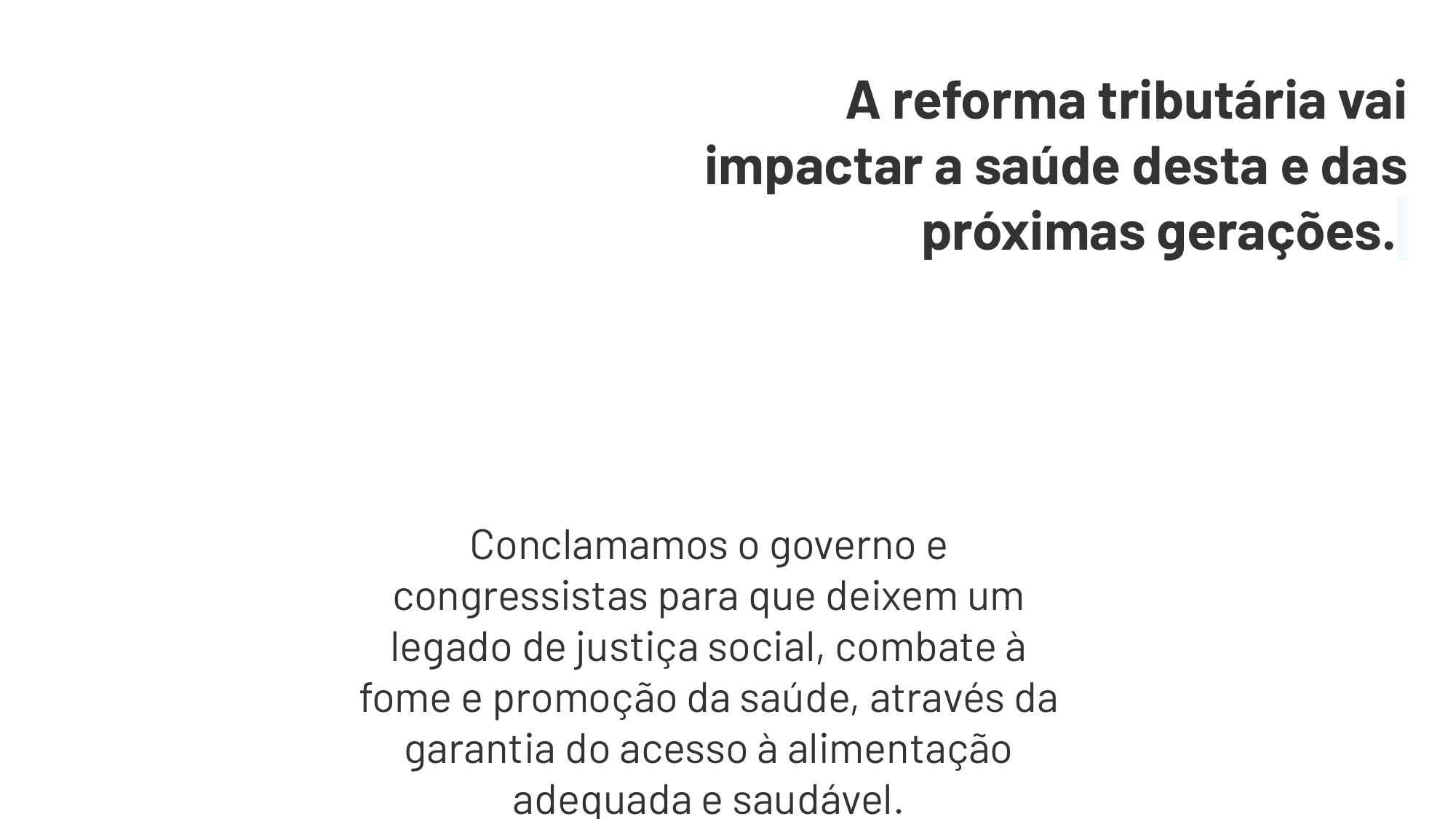

A reforma tributária vai impactar a saúde desta e das próximas gerações.
Conclamamos o governo e congressistas para que deixem um legado de justiça social, combate à fome e promoção da saúde, através da garantia do acesso à alimentação adequada e saudável.